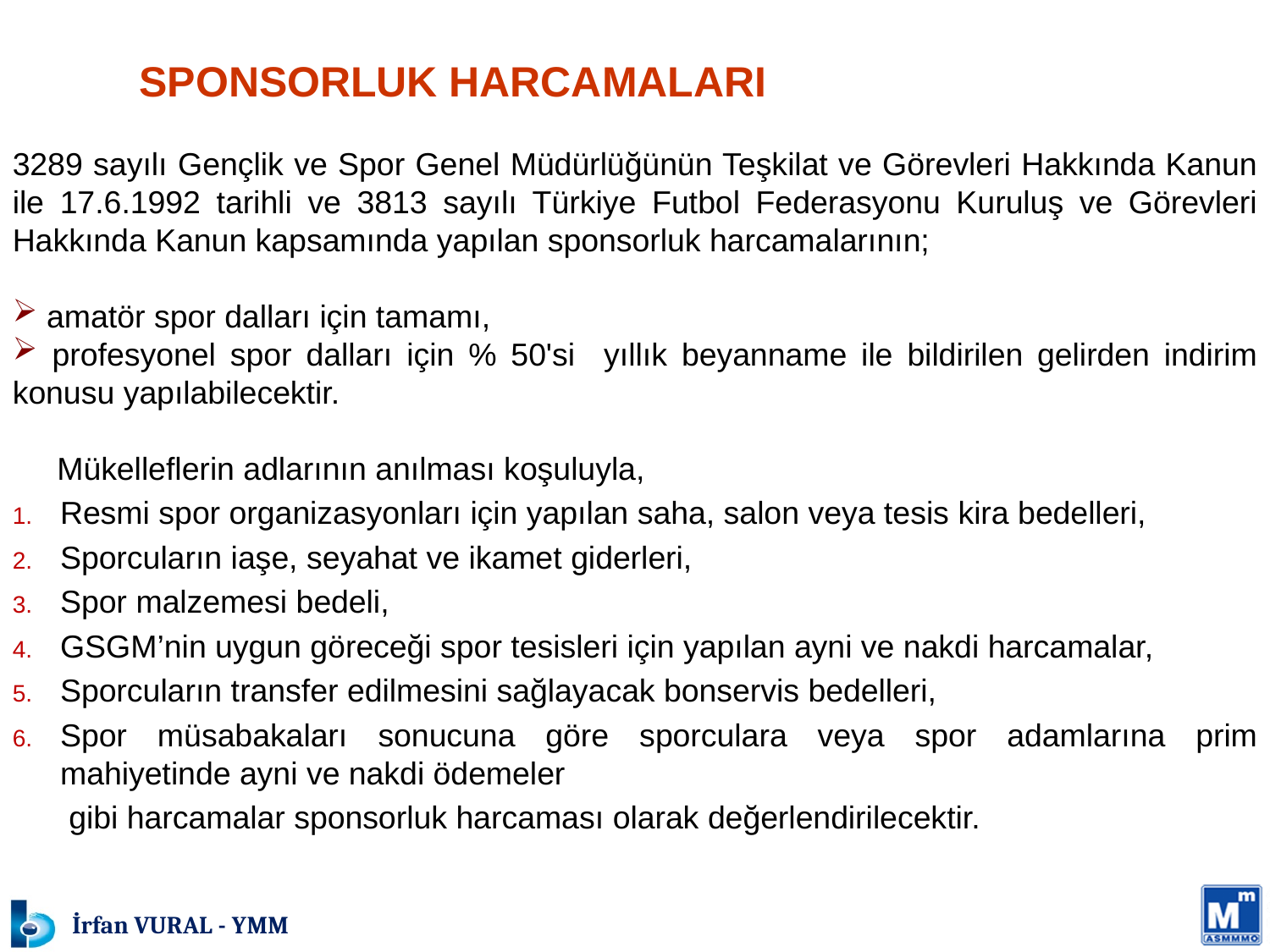

SPONSORLUK HARCAMALARI

3289 sayılı Gençlik ve Spor Genel Müdürlüğünün Teşkilat ve Görevleri Hakkında Kanun ile 17.6.1992 tarihli ve 3813 sayılı Türkiye Futbol Federasyonu Kuruluş ve Görevleri Hakkında Kanun kapsamında yapılan sponsorluk harcamalarının;

 amatör spor dalları için tamamı,
 profesyonel spor dalları için % 50'si  yıllık beyanname ile bildirilen gelirden indirim konusu yapılabilecektir.

     Mükelleflerin adlarının anılması koşuluyla,
Resmi spor organizasyonları için yapılan saha, salon veya tesis kira bedelleri,
Sporcuların iaşe, seyahat ve ikamet giderleri,
Spor malzemesi bedeli,
GSGM’nin uygun göreceği spor tesisleri için yapılan ayni ve nakdi harcamalar,
Sporcuların transfer edilmesini sağlayacak bonservis bedelleri,
Spor müsabakaları sonucuna göre sporculara veya spor adamlarına prim mahiyetinde ayni ve nakdi ödemeler
	 gibi harcamalar sponsorluk harcaması olarak değerlendirilecektir.